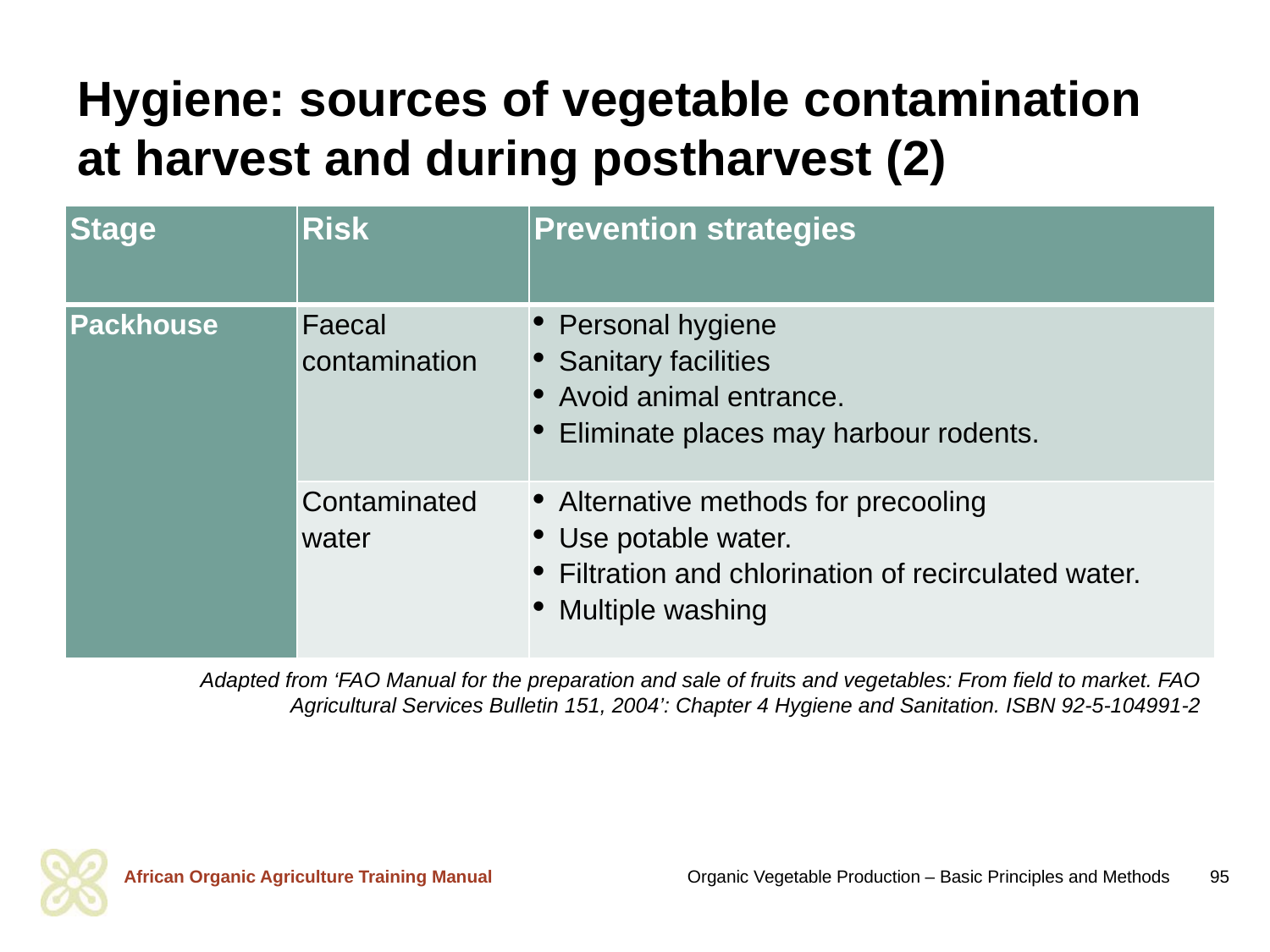

Hygiene: sources of vegetable contamination
at harvest and during postharvest (2)
| Stage | Risk | Prevention strategies |
| --- | --- | --- |
| Packhouse | Faecal contamination | Personal hygiene Sanitary facilities Avoid animal entrance. Eliminate places may harbour rodents. |
|  | Contaminated water | Alternative methods for precooling Use potable water. Filtration and chlorination of recirculated water. Multiple washing |
Adapted from ‘FAO Manual for the preparation and sale of fruits and vegetables: From field to market. FAO Agricultural Services Bulletin 151, 2004’: Chapter 4 Hygiene and Sanitation. ISBN 92-5-104991-2